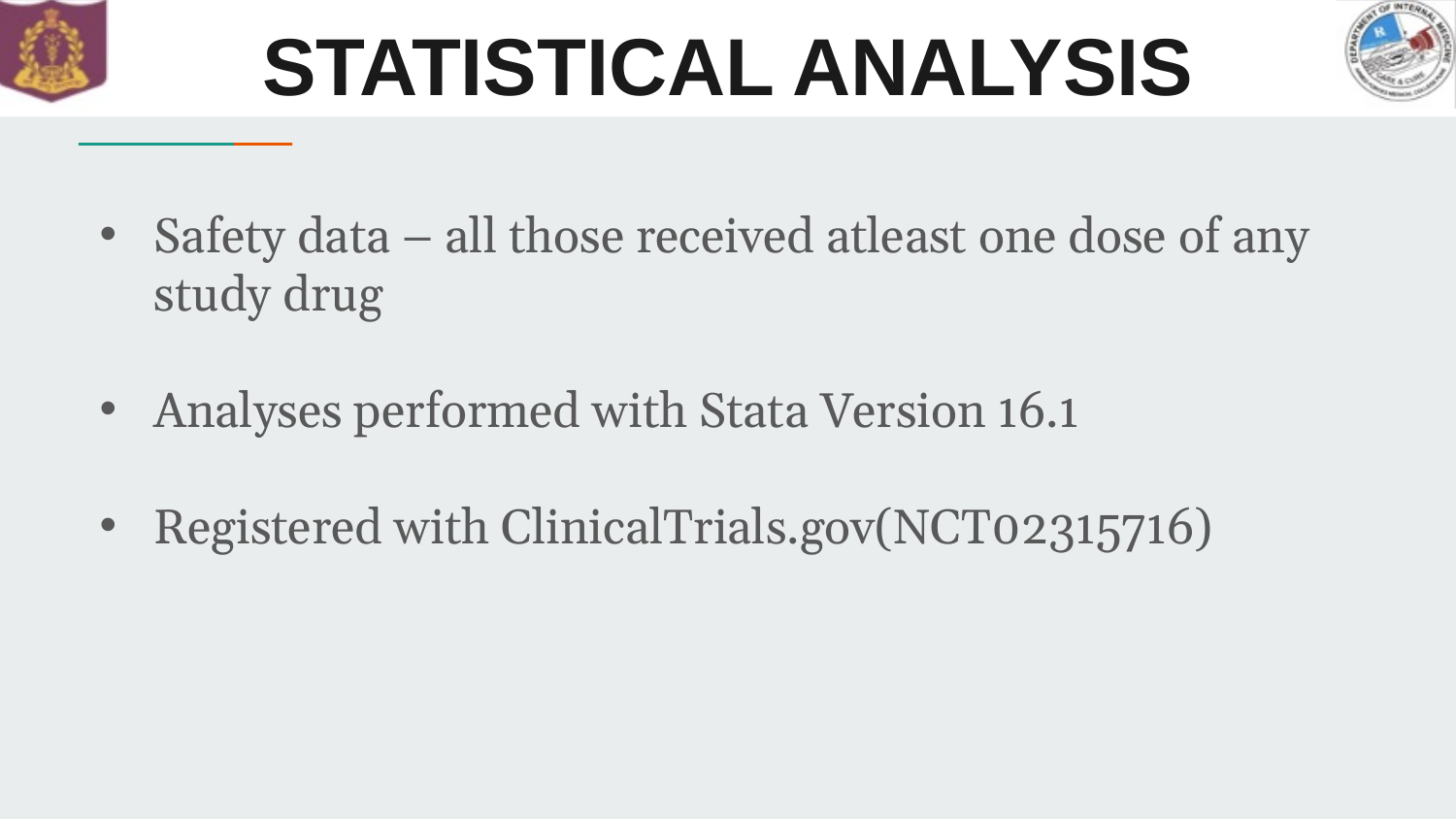

# STATISTICAL ANALYSIS
Safety data – all those received atleast one dose of any study drug

Analyses performed with Stata Version 16.1

Registered with ClinicalTrials.gov(NCT02315716)